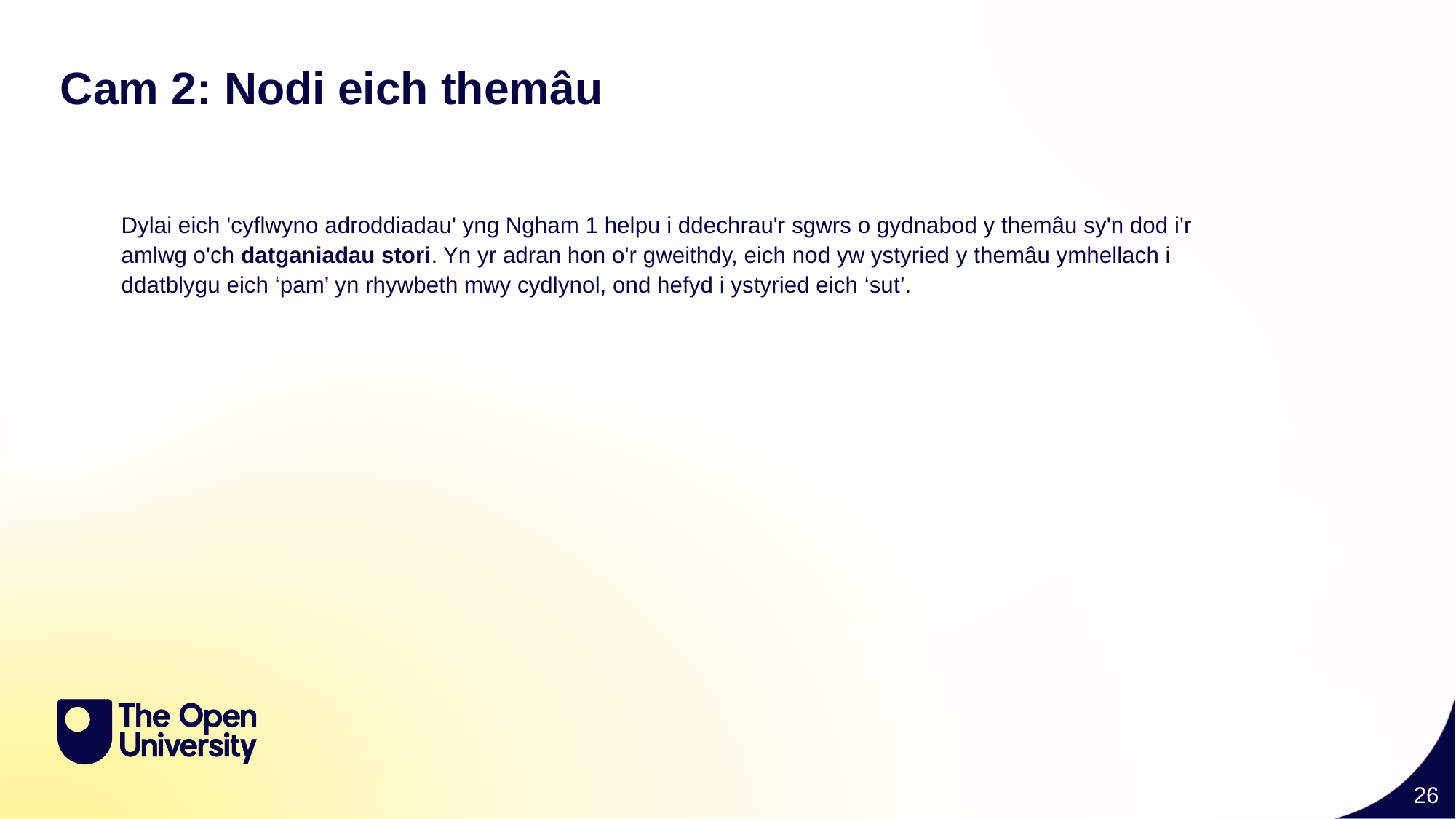

Cam 2: Nodi eich themâu
Dylai eich 'cyflwyno adroddiadau' yng Ngham 1 helpu i ddechrau'r sgwrs o gydnabod y themâu sy'n dod i'r amlwg o'ch datganiadau stori. Yn yr adran hon o'r gweithdy, eich nod yw ystyried y themâu ymhellach i ddatblygu eich ‘pam’ yn rhywbeth mwy cydlynol, ond hefyd i ystyried eich ‘sut’.